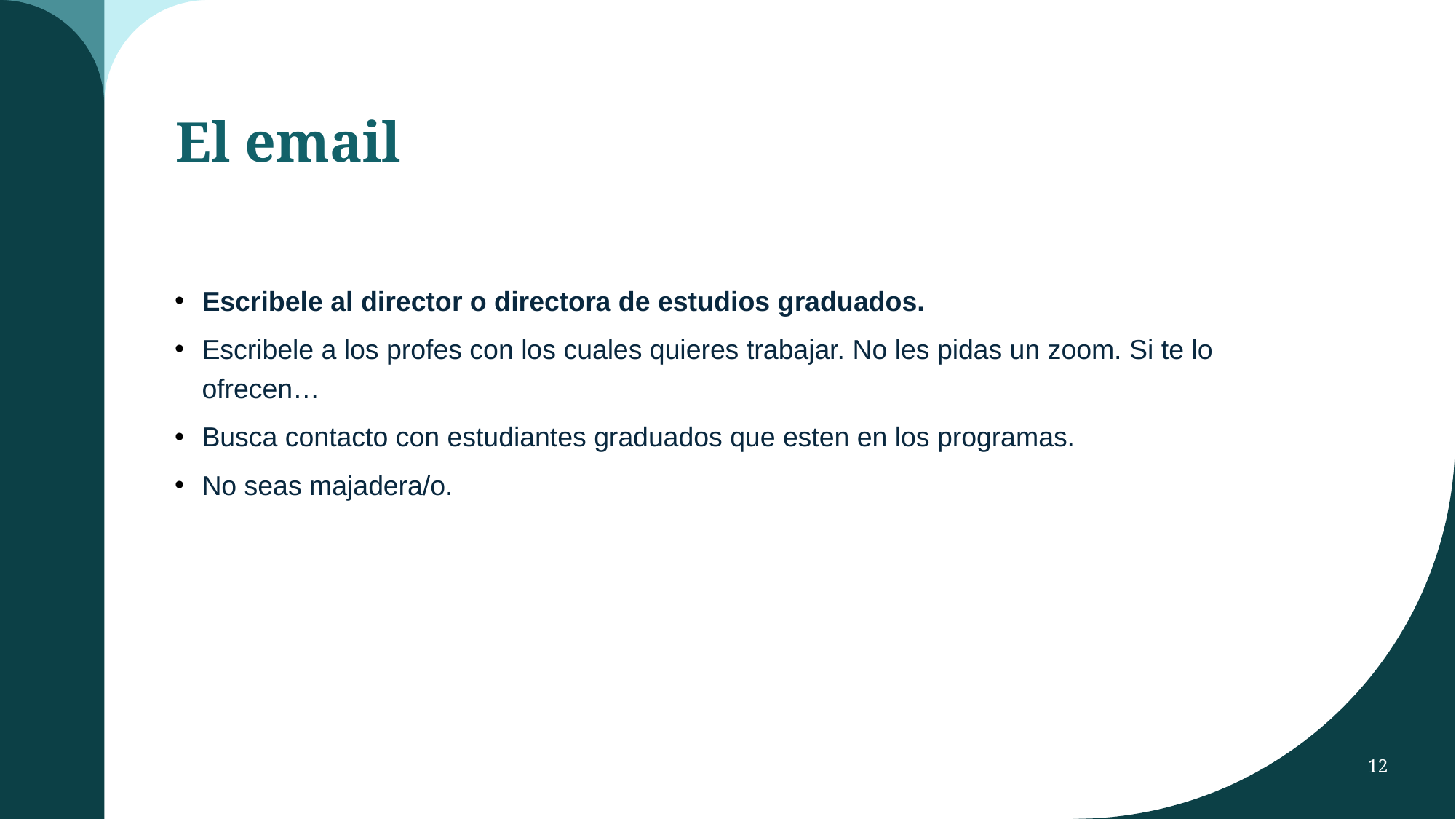

# El email
Escribele al director o directora de estudios graduados.
Escribele a los profes con los cuales quieres trabajar. No les pidas un zoom. Si te lo ofrecen…
Busca contacto con estudiantes graduados que esten en los programas.
No seas majadera/o.
12